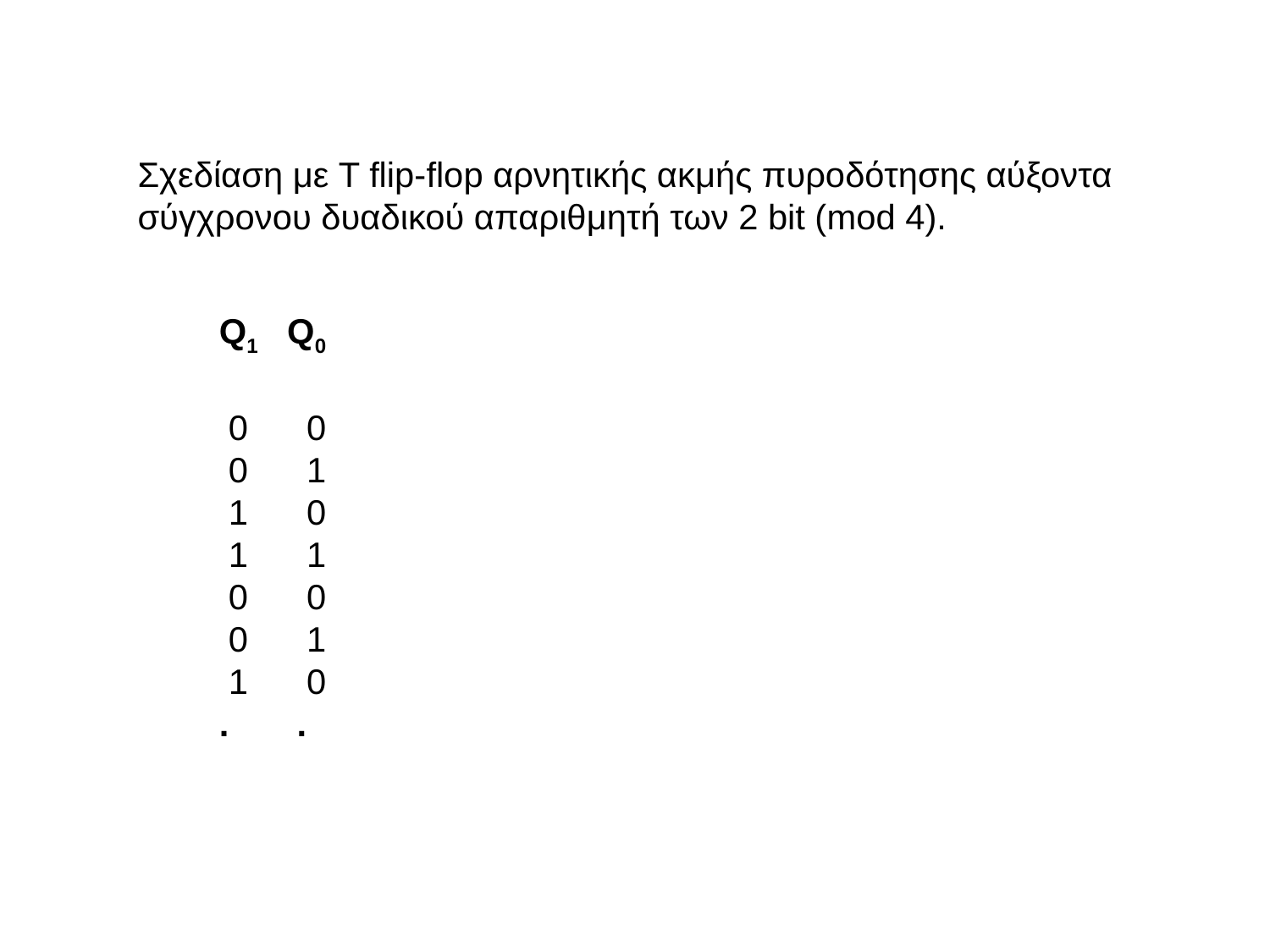

Σχεδίαση με T flip-flop αρνητικής ακμής πυροδότησης αύξοντα σύγχρονου δυαδικού απαριθμητή των 2 bit (mod 4).
Q1   Q0

0      0
0      1
1      0
1      1
0      0
0      1
1      0
.       .